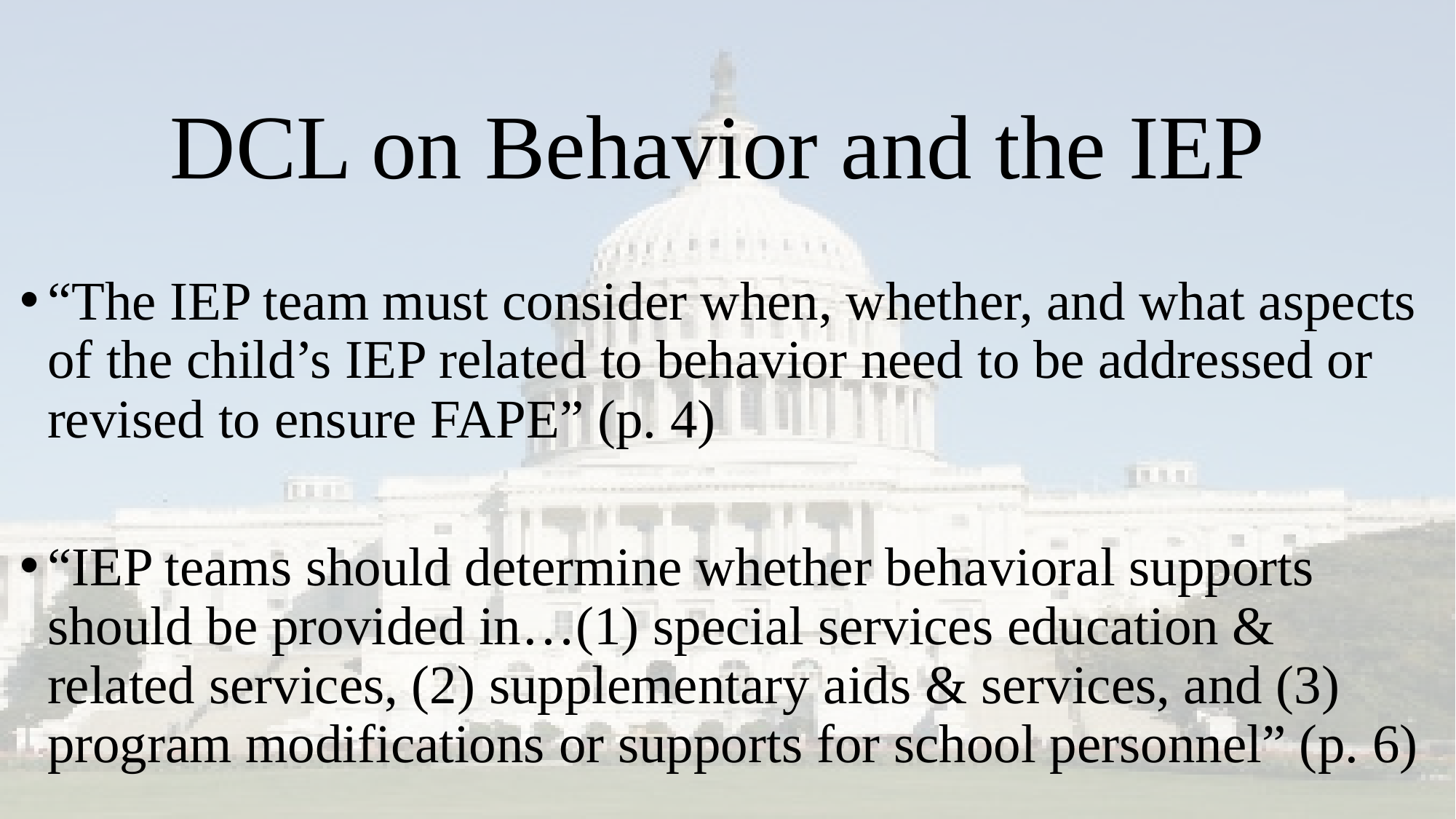

# DCL on Behavior and the IEP
“The IEP team must consider when, whether, and what aspects of the child’s IEP related to behavior need to be addressed or revised to ensure FAPE” (p. 4)

“IEP teams should determine whether behavioral supports should be provided in…(1) special services education & related services, (2) supplementary aids & services, and (3) program modifications or supports for school personnel” (p. 6)